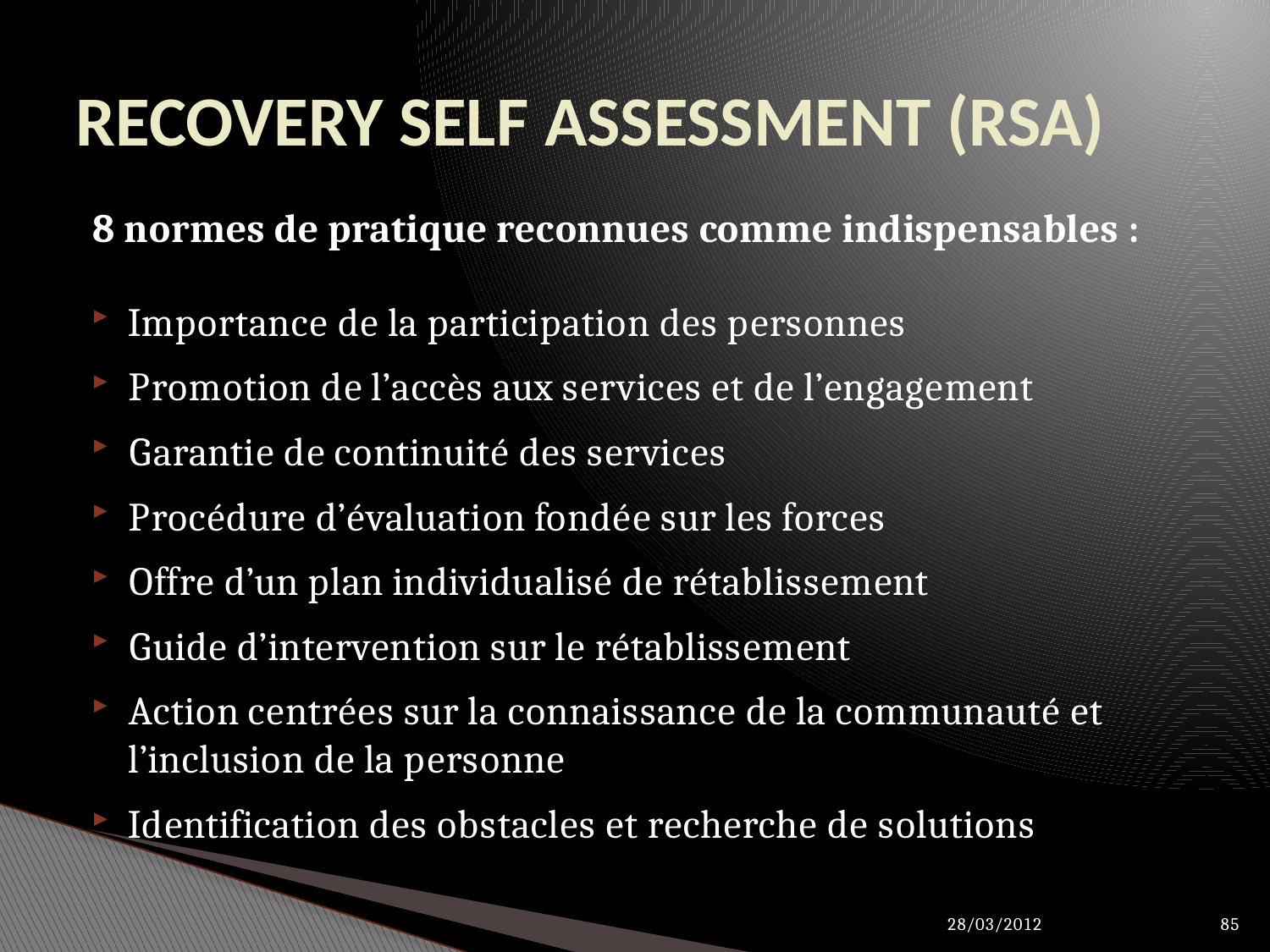

# RECOVERY SELF ASSESSMENT (RSA)
8 normes de pratique reconnues comme indispensables :

Importance de la participation des personnes
Promotion de l’accès aux services et de l’engagement
Garantie de continuité des services
Procédure d’évaluation fondée sur les forces
Offre d’un plan individualisé de rétablissement
Guide d’intervention sur le rétablissement
Action centrées sur la connaissance de la communauté et l’inclusion de la personne
Identification des obstacles et recherche de solutions
85
28/03/2012